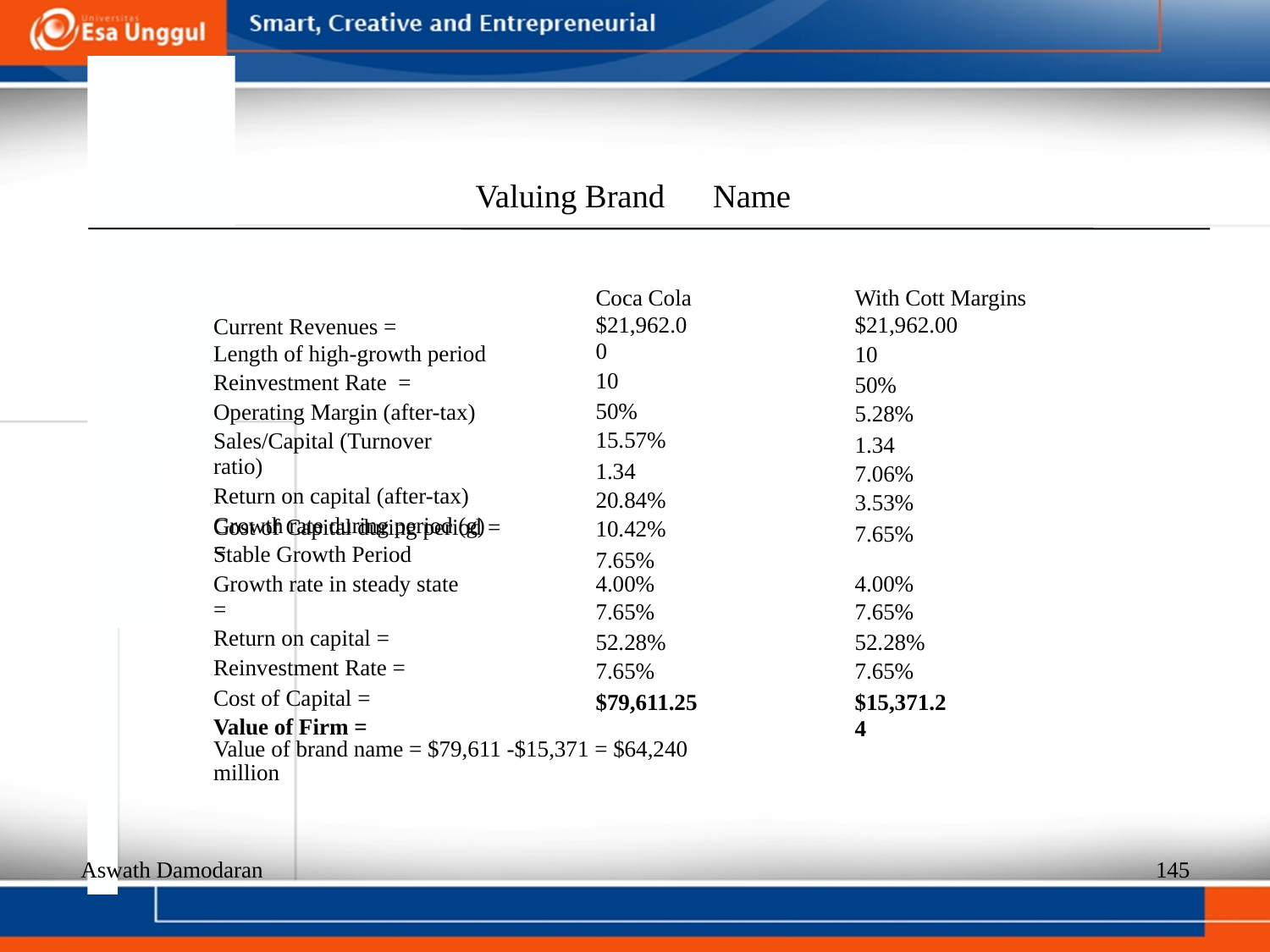

Valuing Brand
Name

Coca Cola
$21,962.00
10
50%
15.57%
1.34
20.84%
10.42%
7.65%
With Cott Margins
$21,962.00
10
50%
5.28%
1.34
7.06%
3.53%
7.65%
Current Revenues =
Length of high-growth period
Reinvestment Rate  =
Operating Margin (after-tax)
Sales/Capital (Turnover ratio)
Return on capital (after-tax)
Growth rate during period (g) =
Cost of Capital during period
Stable Growth Period
Growth rate in steady state =
Return on capital =
Reinvestment Rate =
Cost of Capital =
Value of Firm =
=
4.00%
7.65%
52.28%
7.65%
$79,611.25
4.00%
7.65%
52.28%
7.65%
$15,371.24
Value of brand name = $79,611 -$15,371 = $64,240 million
Aswath Damodaran
145